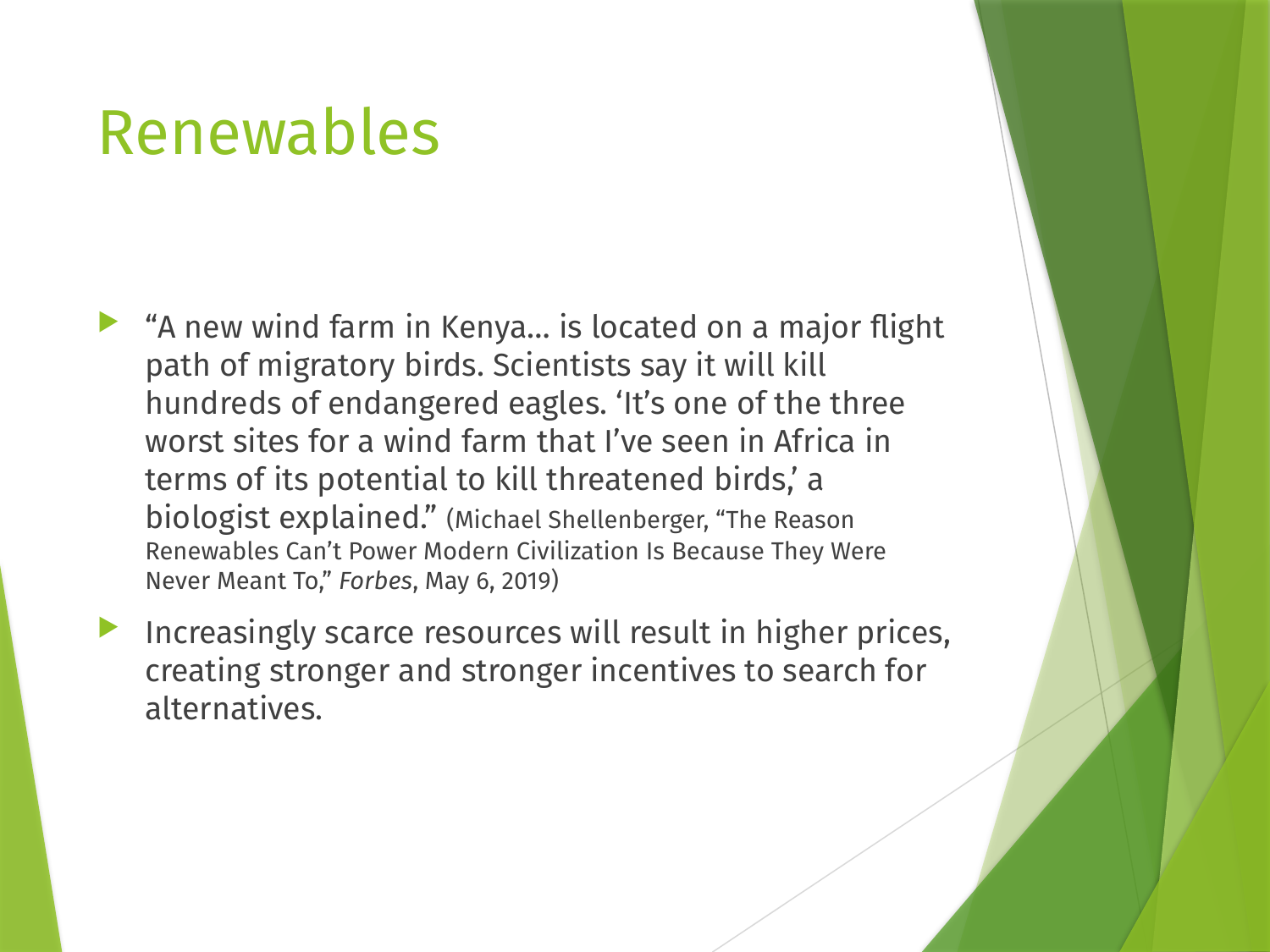

# Renewables
“A new wind farm in Kenya… is located on a major flight path of migratory birds. Scientists say it will kill hundreds of endangered eagles. ‘It’s one of the three worst sites for a wind farm that I’ve seen in Africa in terms of its potential to kill threatened birds,’ a biologist explained.” (Michael Shellenberger, “The Reason Renewables Can’t Power Modern Civilization Is Because They Were Never Meant To,” Forbes, May 6, 2019)
Increasingly scarce resources will result in higher prices, creating stronger and stronger incentives to search for alternatives.